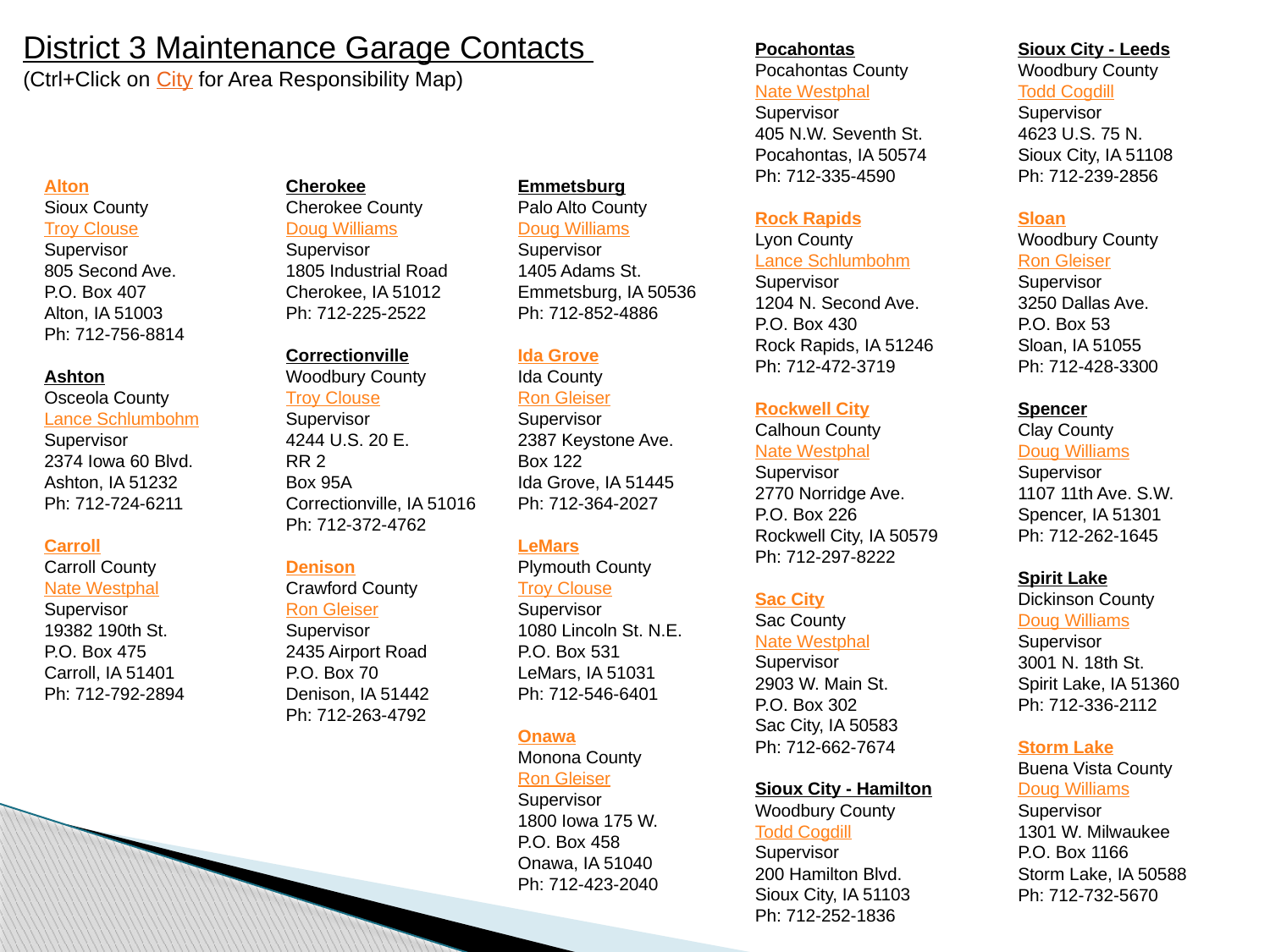

District 3 Maintenance Garage Contacts
(Ctrl+Click on City for Area Responsibility Map)
Pocahontas
Pocahontas County
Nate Westphal
Supervisor
405 N.W. Seventh St.
Pocahontas, IA 50574
Ph: 712-335-4590
Rock Rapids
Lyon County
Lance Schlumbohm
Supervisor
1204 N. Second Ave.
P.O. Box 430
Rock Rapids, IA 51246
Ph: 712-472-3719

Rockwell City
Calhoun County
Nate Westphal
Supervisor
2770 Norridge Ave.
P.O. Box 226
Rockwell City, IA 50579
Ph: 712-297-8222
Sac City
Sac County
Nate Westphal
Supervisor
2903 W. Main St.
P.O. Box 302
Sac City, IA 50583
Ph: 712-662-7674

Sioux City - Hamilton
Woodbury County
Todd Cogdill
Supervisor
200 Hamilton Blvd.
Sioux City, IA 51103
Ph: 712-252-1836

Sioux City - Leeds
Woodbury County
Todd Cogdill
Supervisor
4623 U.S. 75 N.
Sioux City, IA 51108
Ph: 712-239-2856
Sloan
Woodbury County
Ron Gleiser
Supervisor
3250 Dallas Ave.
P.O. Box 53
Sloan, IA 51055
Ph: 712-428-3300
Spencer
Clay County
Doug Williams
Supervisor
1107 11th Ave. S.W.
Spencer, IA 51301
Ph: 712-262-1645
Spirit Lake
Dickinson County
Doug Williams
Supervisor
3001 N. 18th St.
Spirit Lake, IA 51360
Ph: 712-336-2112
Storm Lake
Buena Vista County
Doug Williams
Supervisor
1301 W. Milwaukee
P.O. Box 1166
Storm Lake, IA 50588
Ph: 712-732-5670
Alton
Sioux County
Troy Clouse
Supervisor
805 Second Ave.
P.O. Box 407
Alton, IA 51003
Ph: 712-756-8814
Ashton
Osceola County
Lance Schlumbohm
Supervisor
2374 Iowa 60 Blvd.
Ashton, IA 51232
Ph: 712-724-6211
Carroll
Carroll County
Nate Westphal
Supervisor
19382 190th St.
P.O. Box 475
Carroll, IA 51401
Ph: 712-792-2894
Cherokee
Cherokee County
Doug Williams
Supervisor
1805 Industrial Road
Cherokee, IA 51012
Ph: 712-225-2522
Correctionville
Woodbury County
Troy Clouse
Supervisor
4244 U.S. 20 E.
RR 2
Box 95A
Correctionville, IA 51016
Ph: 712-372-4762
Denison
Crawford County
Ron Gleiser
Supervisor
2435 Airport Road
P.O. Box 70
Denison, IA 51442
Ph: 712-263-4792
Emmetsburg
Palo Alto County
Doug Williams
Supervisor
1405 Adams St.
Emmetsburg, IA 50536
Ph: 712-852-4886
Ida Grove
Ida County
Ron Gleiser
Supervisor
2387 Keystone Ave.
Box 122
Ida Grove, IA 51445
Ph: 712-364-2027
LeMars
Plymouth County
Troy Clouse
Supervisor
1080 Lincoln St. N.E.
P.O. Box 531
LeMars, IA 51031
Ph: 712-546-6401

Onawa
Monona County
Ron Gleiser
Supervisor
1800 Iowa 175 W.
P.O. Box 458
Onawa, IA 51040
Ph: 712-423-2040